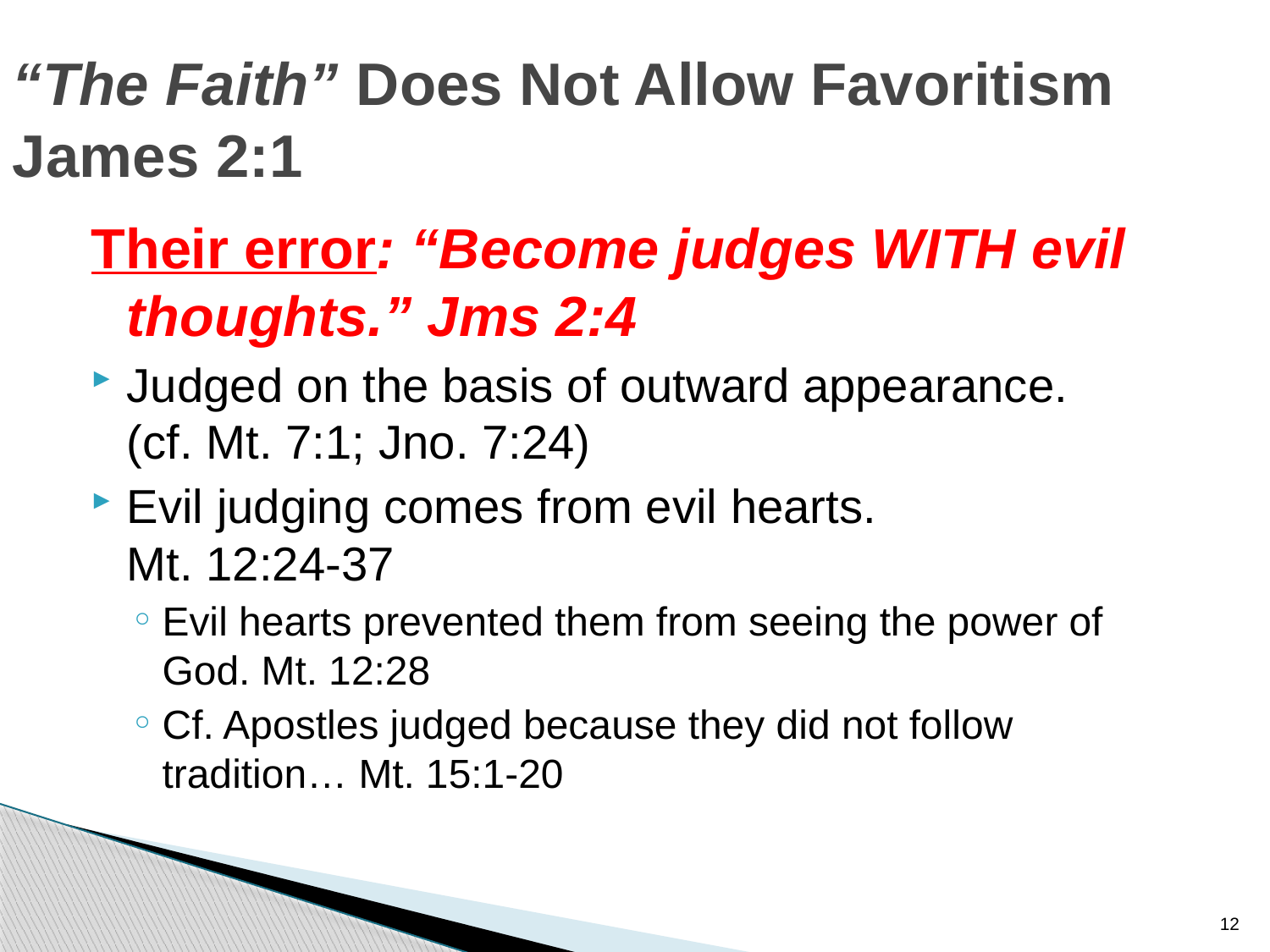

# “The Faith” Does Not Allow Favoritism James 2:1
Their error: “Become judges WITH evil thoughts.” Jms 2:4
Judged on the basis of outward appearance.
(cf. Mt. 7:1; Jno. 7:24)
Evil judging comes from evil hearts.
Mt. 12:24-37
Evil hearts prevented them from seeing the power of God. Mt. 12:28
Cf. Apostles judged because they did not follow tradition… Mt. 15:1-20

12